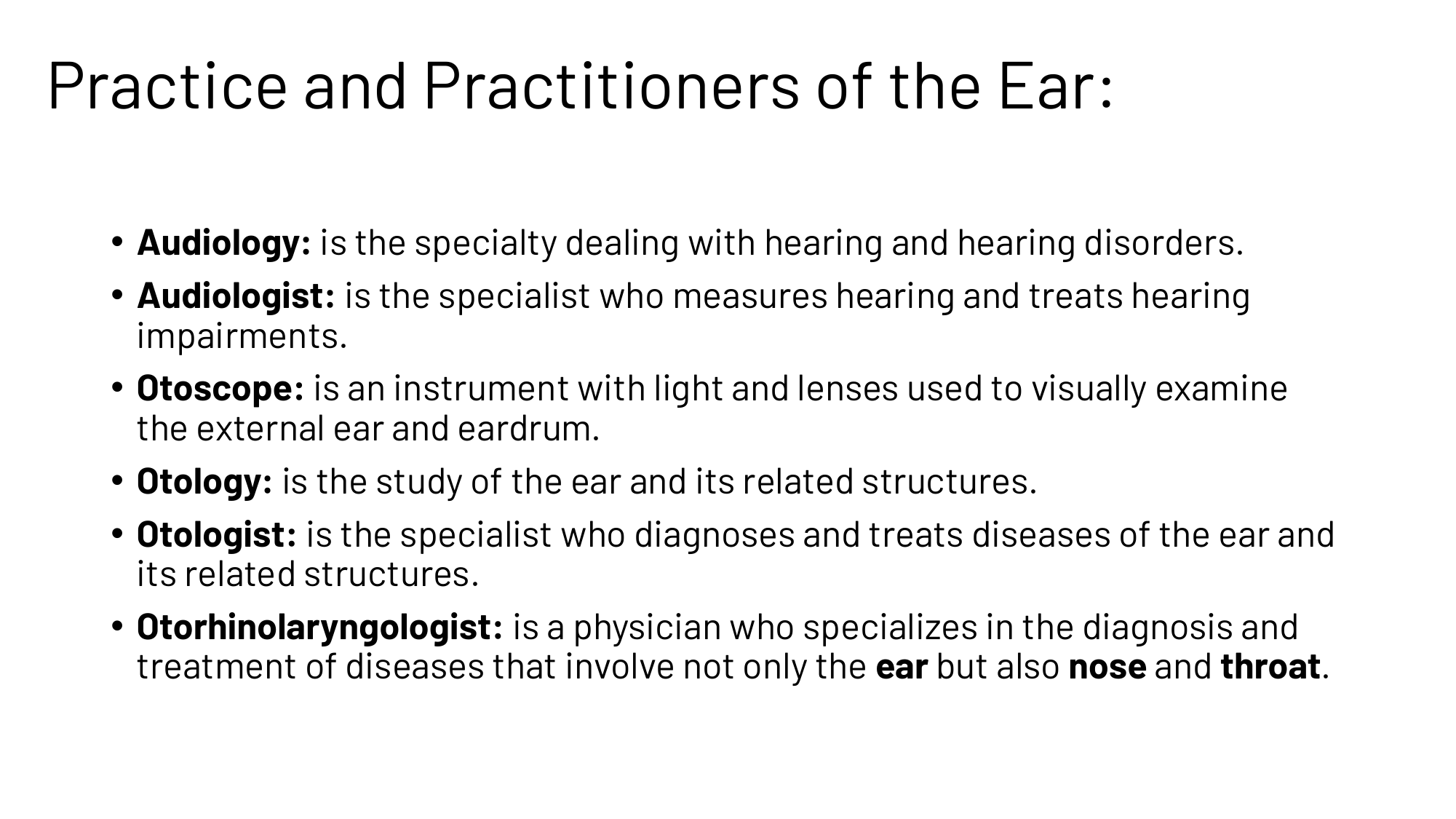

# Practice and Practitioners of the Ear:
Audiology: is the specialty dealing with hearing and hearing disorders.
Audiologist: is the specialist who measures hearing and treats hearing impairments.
Otoscope: is an instrument with light and lenses used to visually examine the external ear and eardrum.
Otology: is the study of the ear and its related structures.
Otologist: is the specialist who diagnoses and treats diseases of the ear and its related structures.
Otorhinolaryngologist: is a physician who specializes in the diagnosis and treatment of diseases that involve not only the ear but also nose and throat.